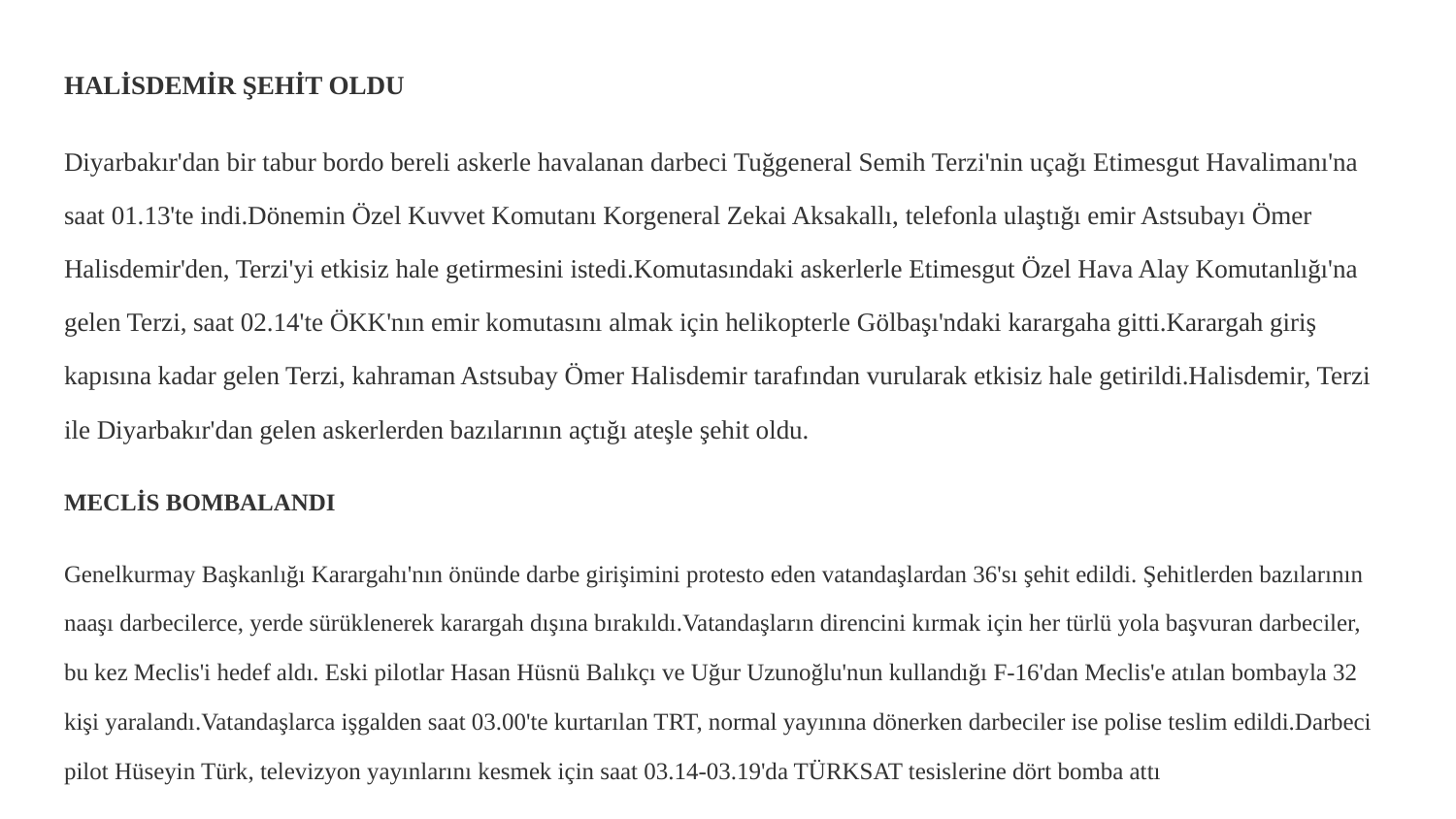

HALİSDEMİR ŞEHİT OLDU
Diyarbakır'dan bir tabur bordo bereli askerle havalanan darbeci Tuğgeneral Semih Terzi'nin uçağı Etimesgut Havalimanı'na saat 01.13'te indi.Dönemin Özel Kuvvet Komutanı Korgeneral Zekai Aksakallı, telefonla ulaştığı emir Astsubayı Ömer Halisdemir'den, Terzi'yi etkisiz hale getirmesini istedi.Komutasındaki askerlerle Etimesgut Özel Hava Alay Komutanlığı'na gelen Terzi, saat 02.14'te ÖKK'nın emir komutasını almak için helikopterle Gölbaşı'ndaki karargaha gitti.Karargah giriş kapısına kadar gelen Terzi, kahraman Astsubay Ömer Halisdemir tarafından vurularak etkisiz hale getirildi.Halisdemir, Terzi ile Diyarbakır'dan gelen askerlerden bazılarının açtığı ateşle şehit oldu.
MECLİS BOMBALANDI
Genelkurmay Başkanlığı Karargahı'nın önünde darbe girişimini protesto eden vatandaşlardan 36'sı şehit edildi. Şehitlerden bazılarının naaşı darbecilerce, yerde sürüklenerek karargah dışına bırakıldı.Vatandaşların direncini kırmak için her türlü yola başvuran darbeciler, bu kez Meclis'i hedef aldı. Eski pilotlar Hasan Hüsnü Balıkçı ve Uğur Uzunoğlu'nun kullandığı F-16'dan Meclis'e atılan bombayla 32 kişi yaralandı.Vatandaşlarca işgalden saat 03.00'te kurtarılan TRT, normal yayınına dönerken darbeciler ise polise teslim edildi.Darbeci pilot Hüseyin Türk, televizyon yayınlarını kesmek için saat 03.14-03.19'da TÜRKSAT tesislerine dört bomba attı